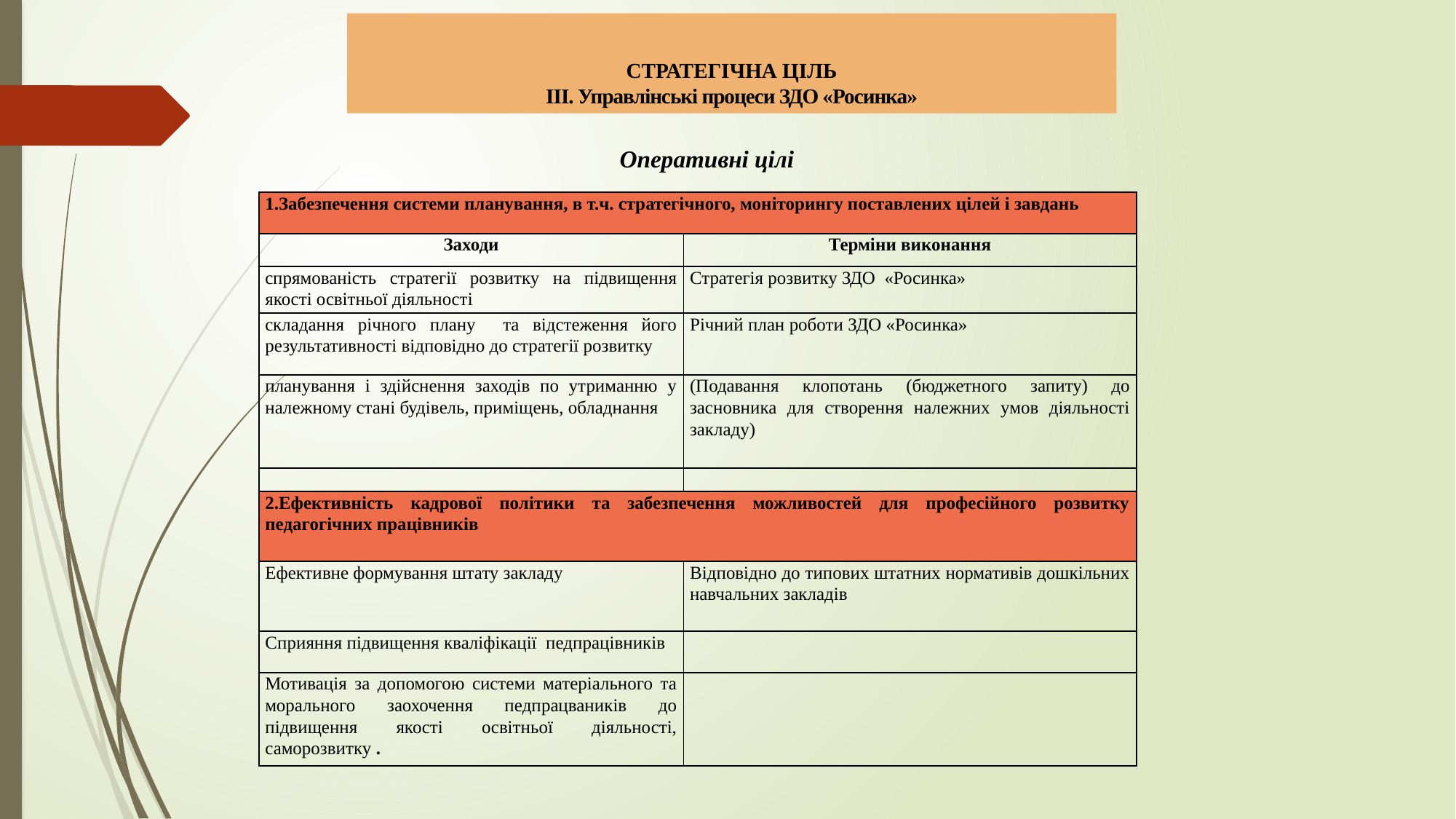

СТРАТЕГІЧНА ЦІЛЬ
ІІІ. Управлінські процеси ЗДО «Росинка»
Оперативні цілі
| 1.Забезпечення системи планування, в т.ч. стратегічного, моніторингу поставлених цілей і завдань |  |
| --- | --- |
| Заходи | Терміни виконання |
| спрямованість стратегії розвитку на підвищення якості освітньої діяльності | Стратегія розвитку ЗДО «Росинка» |
| складання річного плану та відстеження його результативності відповідно до стратегії розвитку | Річний план роботи ЗДО «Росинка» |
| планування і здійснення заходів по утриманню у належному стані будівель, приміщень, обладнання | (Подавання клопотань (бюджетного запиту) до засновника для створення належних умов діяльності закладу) |
|  |  |
| 2.Ефективність кадрової політики та забезпечення можливостей для професійного розвитку педагогічних працівників |  |
| Ефективне формування штату закладу | Відповідно до типових штатних нормативів дошкільних навчальних закладів |
| Сприяння підвищення кваліфікації педпрацівників |  |
| Мотивація за допомогою системи матеріального та морального заохочення педпрацваників до підвищення якості освітньої діяльності, саморозвитку . |  |